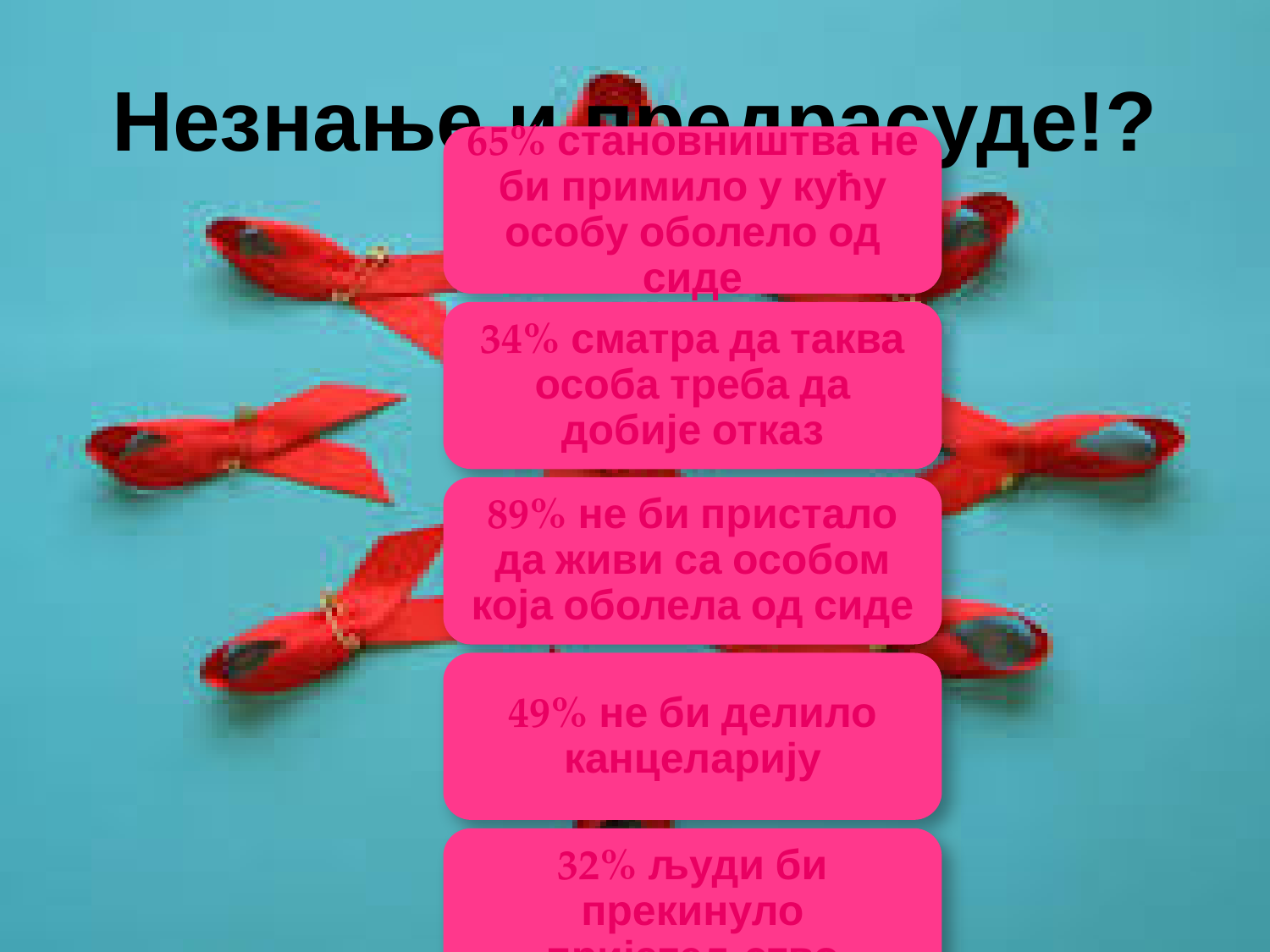

# Незнање и предрасуде!?
65% становништва не би примило у кућу особу оболело од сиде
34% сматра да таква особа треба да добије отказ
89% не би пристало да живи са особом која оболела од сиде
49% не би делило канцеларију
32% људи би прекинуло пријатељство